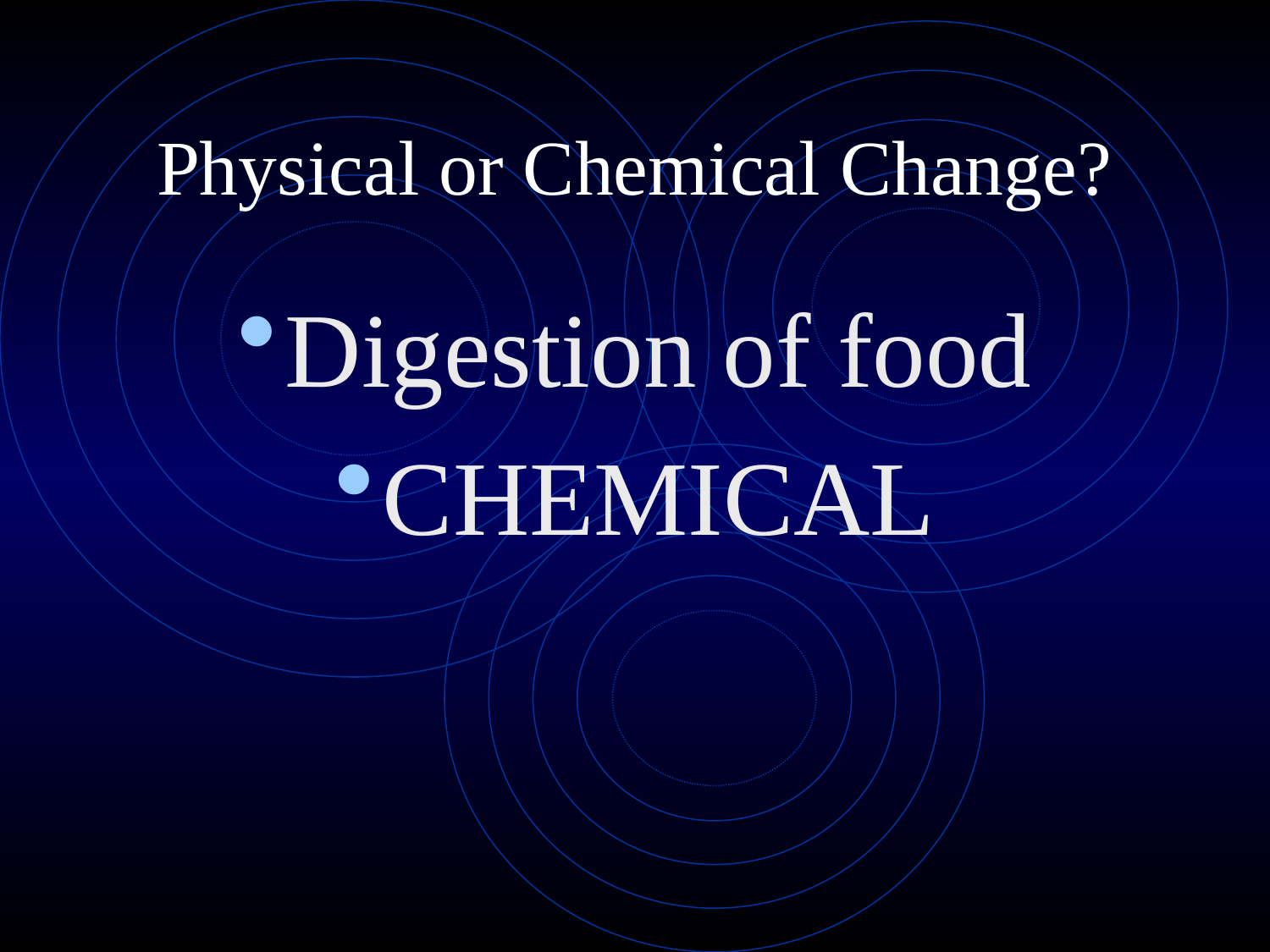

Physical or Chemical Change?
Digestion of food
CHEMICAL